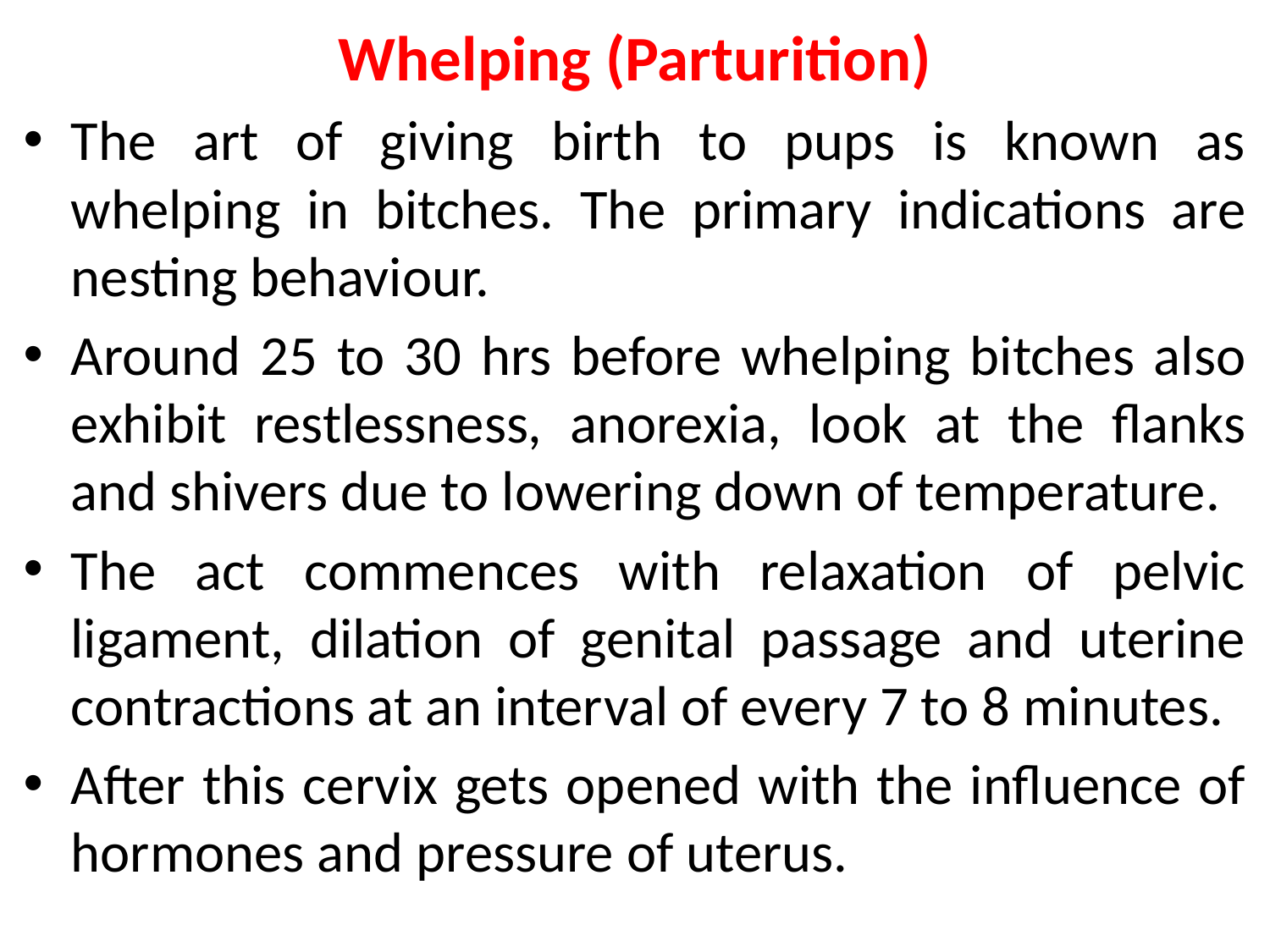

Whelping (Parturition)
The art of giving birth to pups is known as whelping in bitches. The primary indications are nesting behaviour.
Around 25 to 30 hrs before whelping bitches also exhibit restlessness, anorexia, look at the flanks and shivers due to lowering down of temperature.
The act commences with relaxation of pelvic ligament, dilation of genital passage and uterine contractions at an interval of every 7 to 8 minutes.
After this cervix gets opened with the influence of hormones and pressure of uterus.